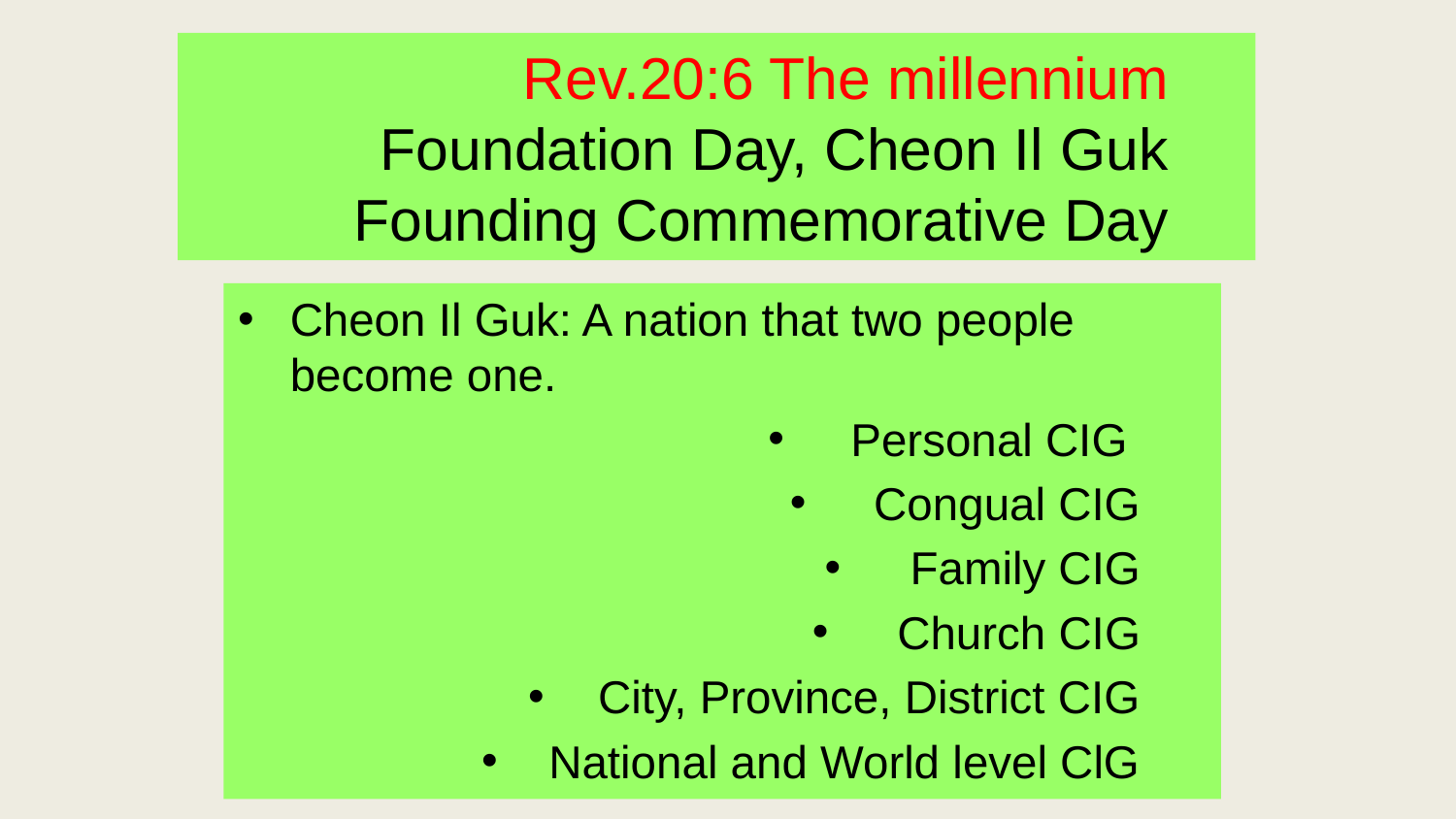

# Rev.20:6 The millennium Foundation Day, Cheon Il Guk Founding Commemorative Day
Cheon Il Guk: A nation that two people become one.
Personal CIG
Congual CIG
Family CIG
Church CIG
City, Province, District CIG
National and World level ClG